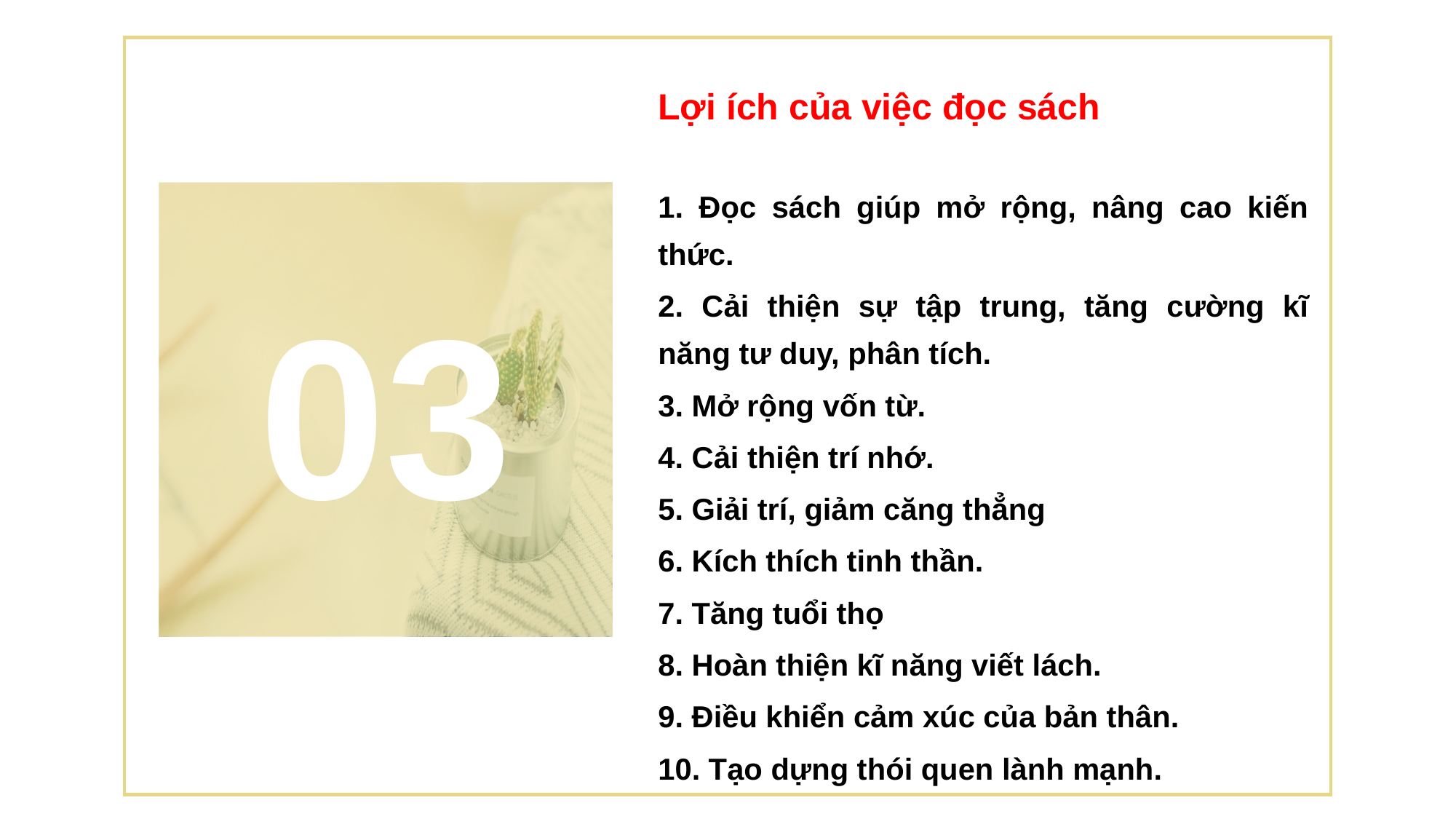

Lợi ích của việc đọc sách
1. Đọc sách giúp mở rộng, nâng cao kiến thức.
2. Cải thiện sự tập trung, tăng cường kĩ năng tư duy, phân tích.
3. Mở rộng vốn từ.
4. Cải thiện trí nhớ.
5. Giải trí, giảm căng thẳng
6. Kích thích tinh thần.
7. Tăng tuổi thọ
8. Hoàn thiện kĩ năng viết lách.
9. Điều khiển cảm xúc của bản thân.
10. Tạo dựng thói quen lành mạnh.

03